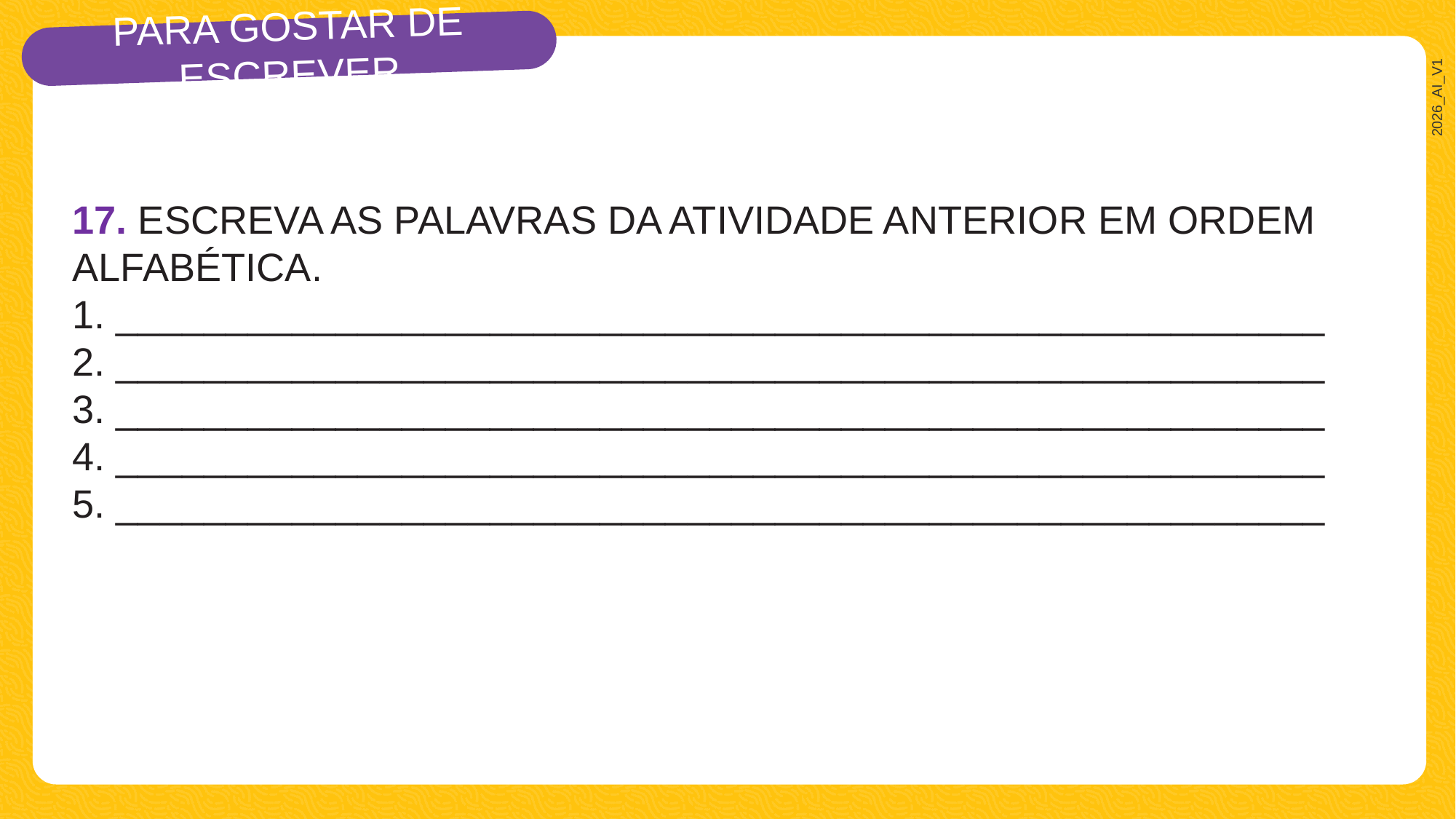

17. ESCREVA AS PALAVRAS DA ATIVIDADE ANTERIOR EM ORDEM ALFABÉTICA.
1. _______________________________________________________
2. _______________________________________________________
3. _______________________________________________________
4. _______________________________________________________
5. _______________________________________________________